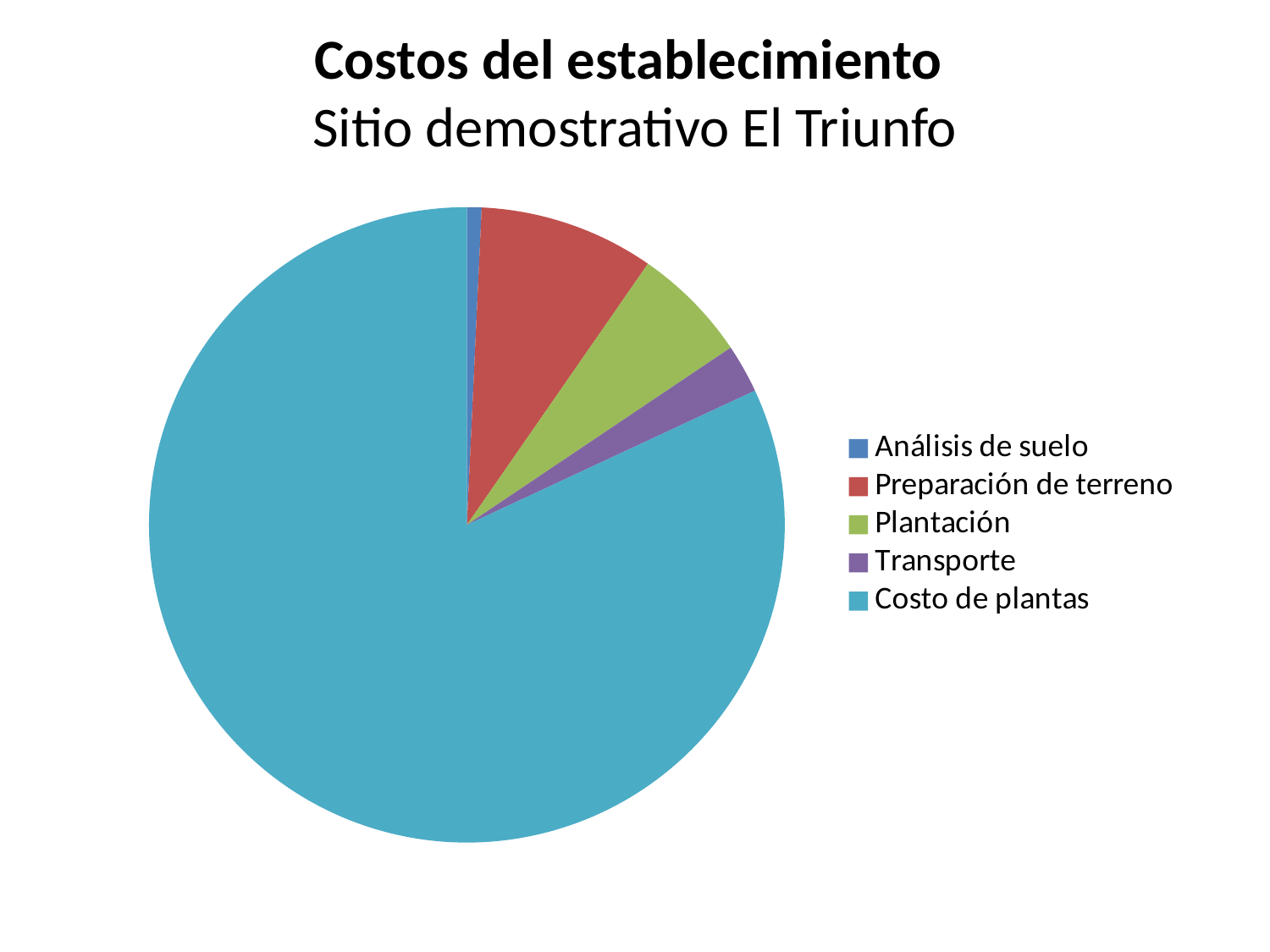

Costos del establecimiento
Sitio demostrativo El Triunfo

### Chart

| Category | Columna1 |
|---|---|
| Análisis de suelo | 10.0 |
| Preparación de terreno | 120.0 |
| Plantación | 80.0 |
| Transporte | 33.3 |
| Costo de plantas | 1104.0 |